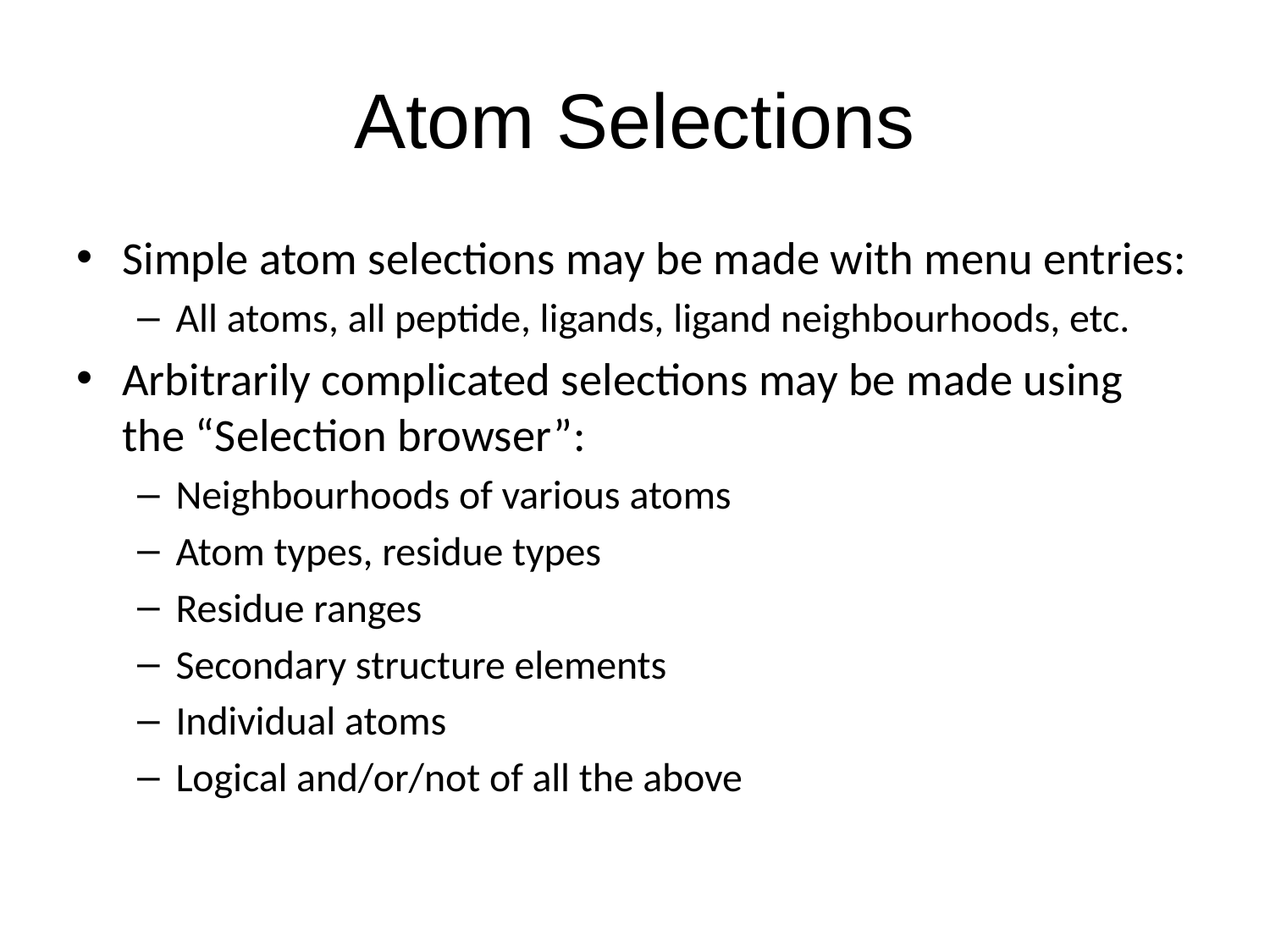

# Atom Selections
Simple atom selections may be made with menu entries:
All atoms, all peptide, ligands, ligand neighbourhoods, etc.
Arbitrarily complicated selections may be made using the “Selection browser”:
Neighbourhoods of various atoms
Atom types, residue types
Residue ranges
Secondary structure elements
Individual atoms
Logical and/or/not of all the above